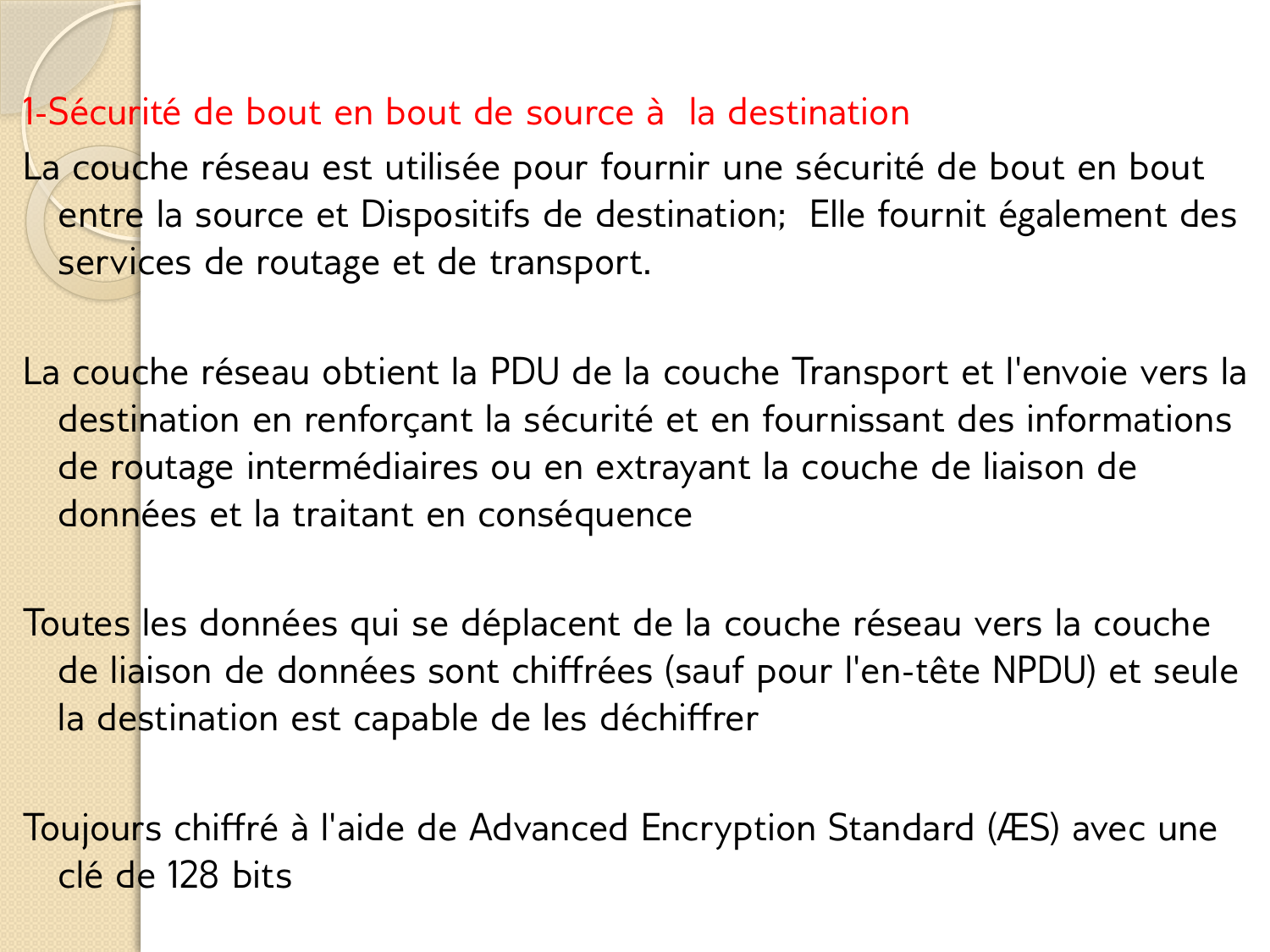

1-Sécurité de bout en bout de source à  la destination
La couche réseau est utilisée pour fournir une sécurité de bout en bout entre la source et Dispositifs de destination;  EIle fournit également des services de routage et de transport.

La couche réseau obtient la PDU de la couche Transport et l'envoie vers la destination en renforçant la sécurité et en fournissant des informations de routage intermédiaires ou en extrayant la couche de liaison de données et la traitant en conséquence

Toutes les données qui se déplacent de la couche réseau vers la couche de liaison de données sont chiffrées (sauf pour l'en-tête NPDU) et seule la destination est capable de les déchiffrer

Toujours chiffré à l'aide de Advanced Encryption Standard (AES) avec une clé de 128 bits